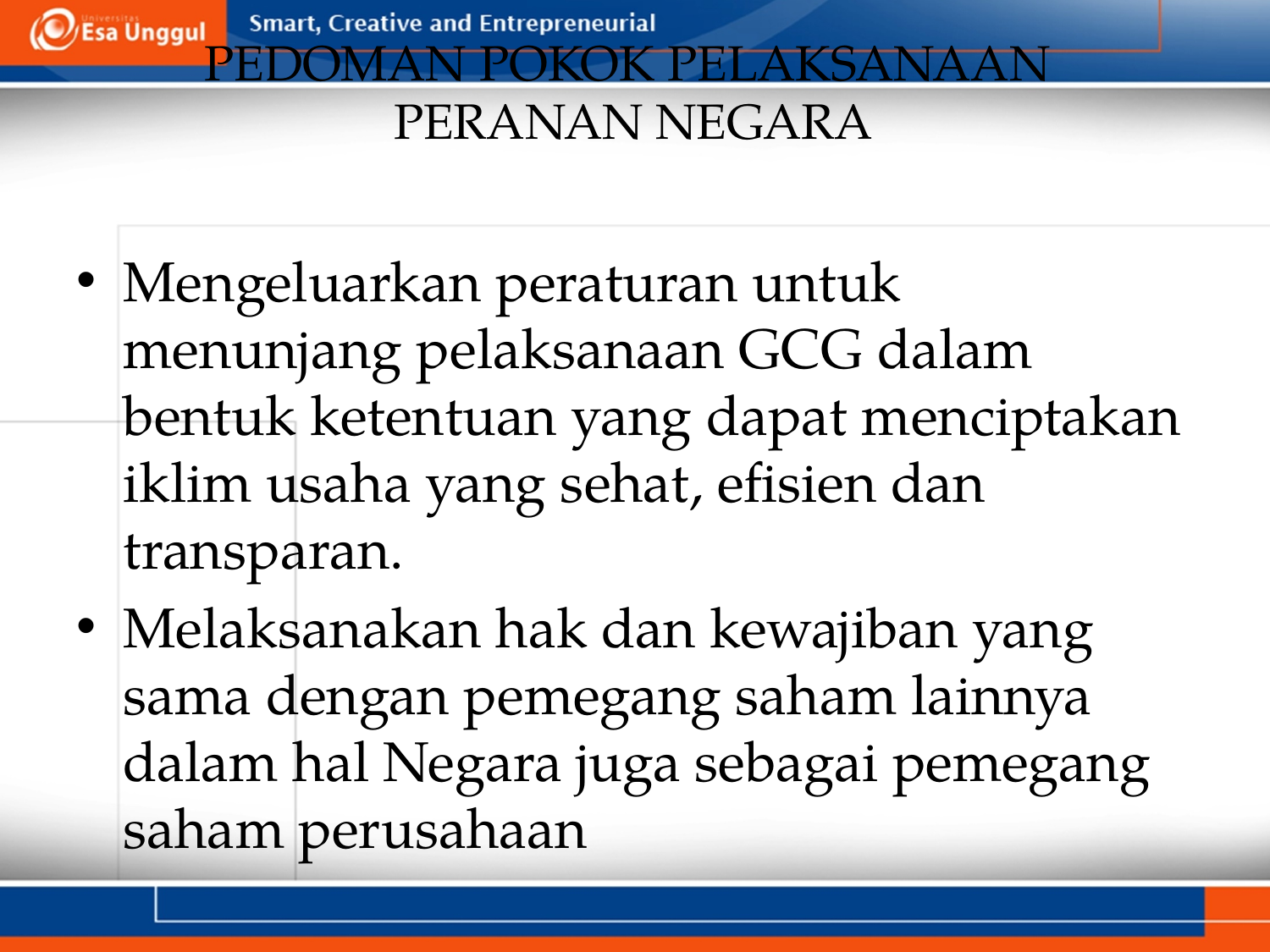

# PEDOMAN POKOK PELAKSANAAN PERANAN NEGARA
Mengeluarkan peraturan untuk menunjang pelaksanaan GCG dalam bentuk ketentuan yang dapat menciptakan iklim usaha yang sehat, efisien dan transparan.
Melaksanakan hak dan kewajiban yang sama dengan pemegang saham lainnya dalam hal Negara juga sebagai pemegang saham perusahaan